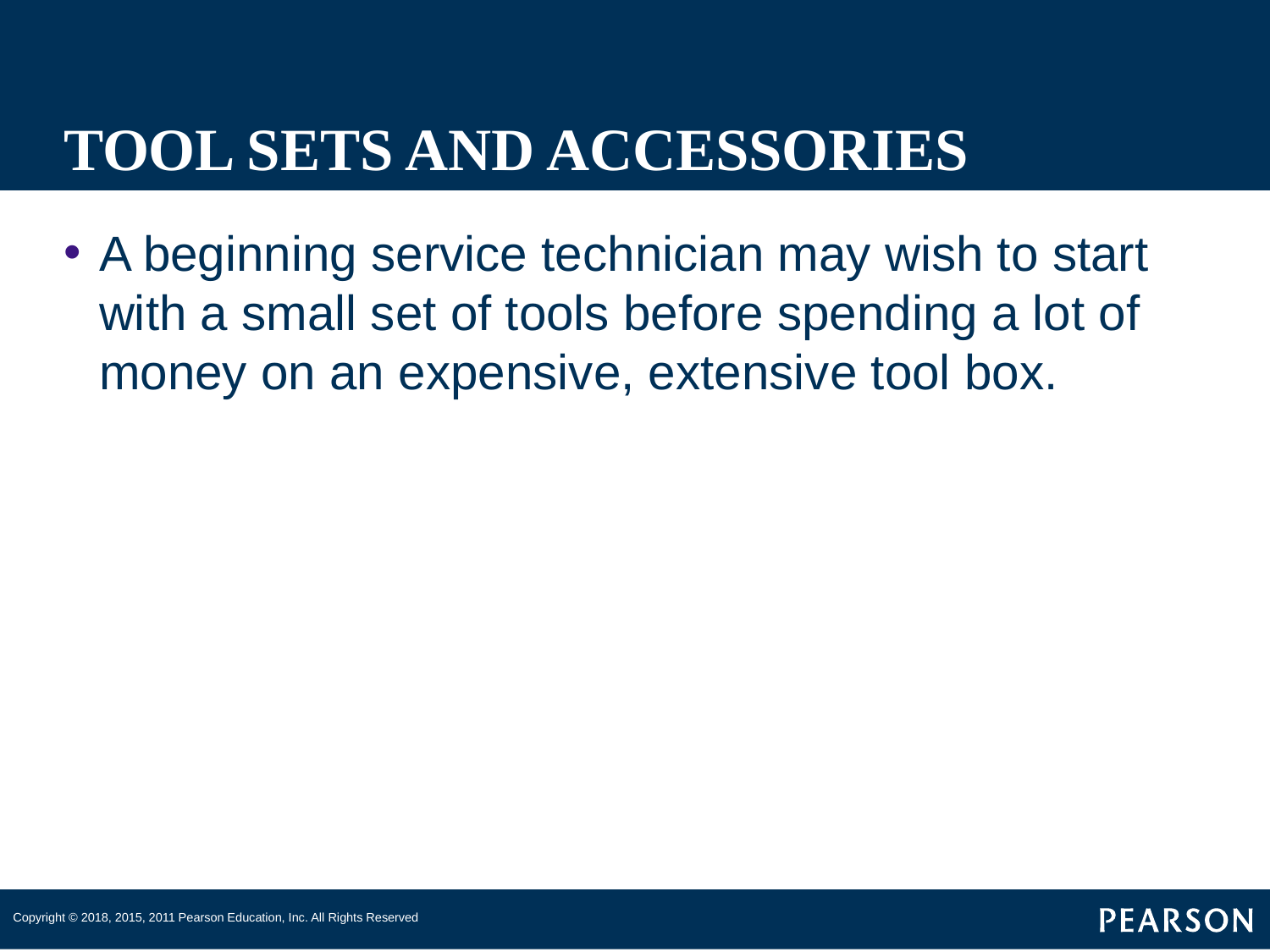

# TOOL SETS AND ACCESSORIES
A beginning service technician may wish to start with a small set of tools before spending a lot of money on an expensive, extensive tool box.